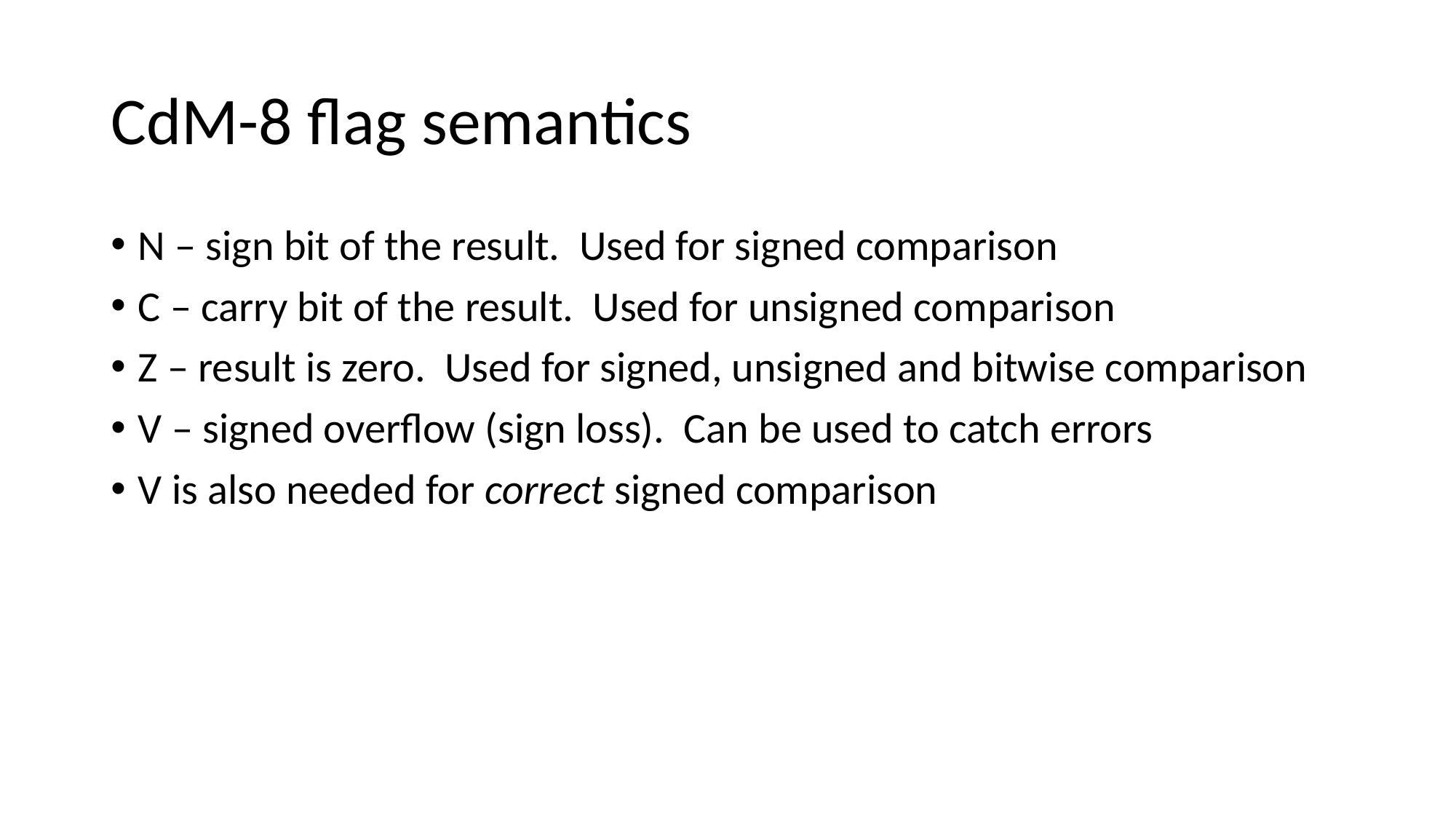

# CdM-8 flag semantics
N – sign bit of the result.  Used for signed comparison
C – carry bit of the result.  Used for unsigned comparison
Z – result is zero.  Used for signed, unsigned and bitwise comparison
V – signed overflow (sign loss).  Can be used to catch errors
V is also needed for correct signed comparison